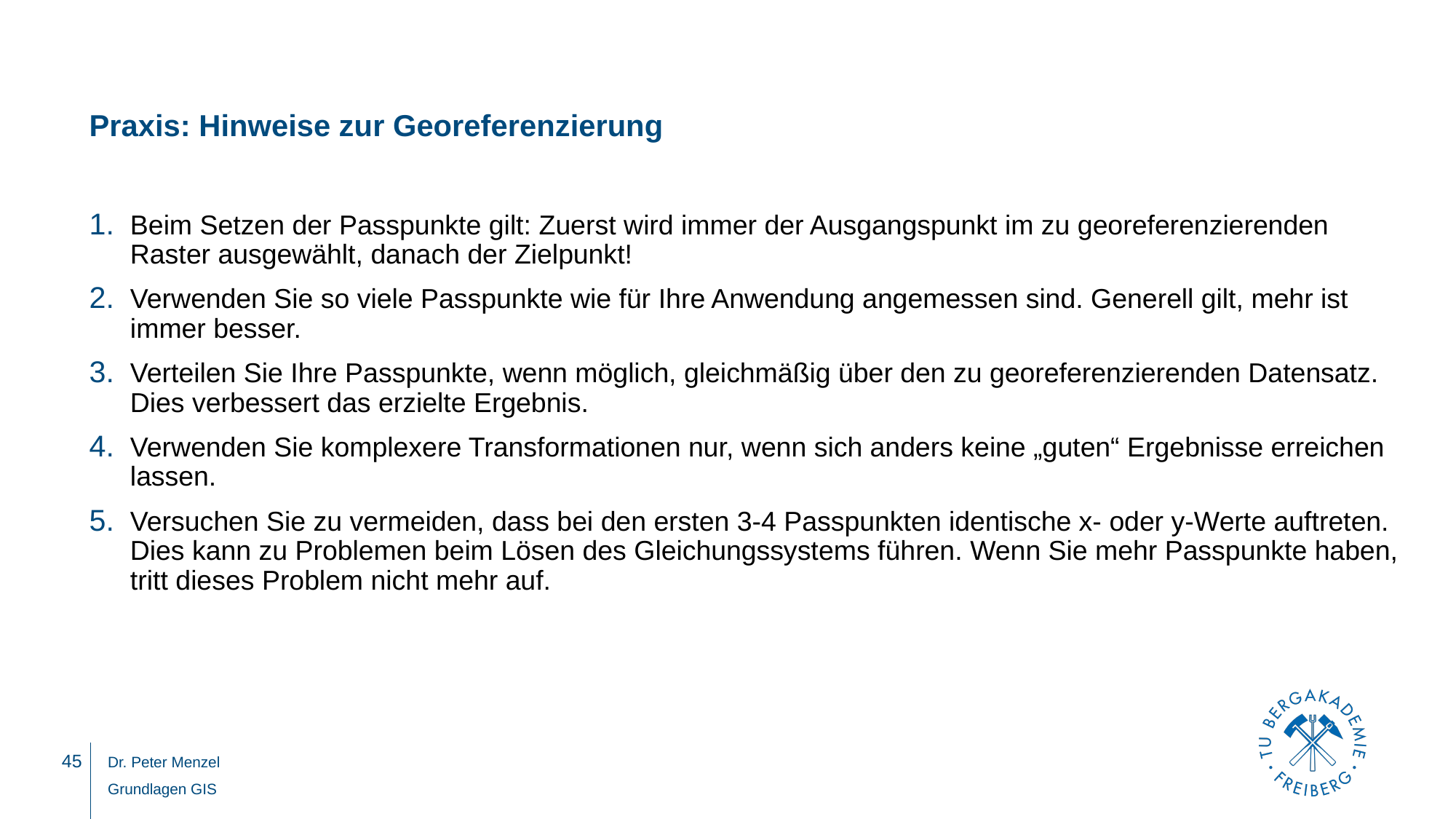

# Praxis: Hinweise zur Georeferenzierung
Beim Setzen der Passpunkte gilt: Zuerst wird immer der Ausgangspunkt im zu georeferenzierenden Raster ausgewählt, danach der Zielpunkt!
Verwenden Sie so viele Passpunkte wie für Ihre Anwendung angemessen sind. Generell gilt, mehr ist immer besser.
Verteilen Sie Ihre Passpunkte, wenn möglich, gleichmäßig über den zu georeferenzierenden Datensatz.
Dies verbessert das erzielte Ergebnis.
Verwenden Sie komplexere Transformationen nur, wenn sich anders keine „guten“ Ergebnisse erreichen lassen.
Versuchen Sie zu vermeiden, dass bei den ersten 3-4 Passpunkten identische x- oder y-Werte auftreten.
Dies kann zu Problemen beim Lösen des Gleichungssystems führen. Wenn Sie mehr Passpunkte haben, tritt dieses Problem nicht mehr auf.